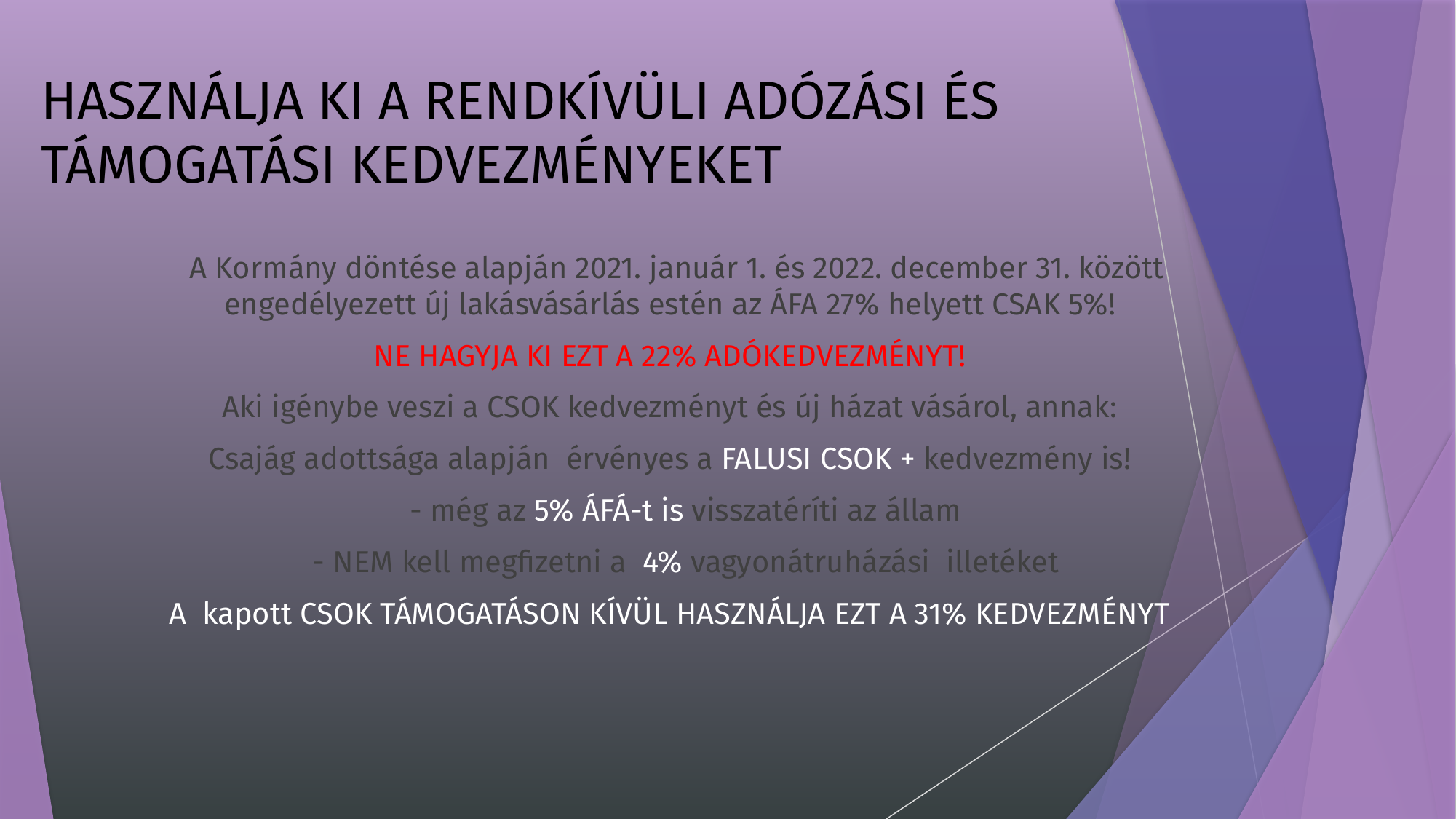

# HASZNÁLJA KI A RENDKÍVÜLI ADÓZÁSI ÉS 													TÁMOGATÁSI KEDVEZMÉNYEKET
  A Kormány döntése alapján 2021. január 1. és 2022. december 31. között engedélyezett új lakásvásárlás estén az ÁFA 27% helyett CSAK 5%!
NE HAGYJA KI EZT A 22% ADÓKEDVEZMÉNYT!
Aki igénybe veszi a CSOK kedvezményt és új házat vásárol, annak:
Csajág adottsága alapján  érvényes a FALUSI CSOK + kedvezmény is!
    - még az 5% ÁFÁ-t is visszatéríti az állam
    - NEM kell megfizetni a  4% vagyonátruházási  illetéket
A  kapott CSOK TÁMOGATÁSON KÍVÜL HASZNÁLJA EZT A 31% KEDVEZMÉNYT